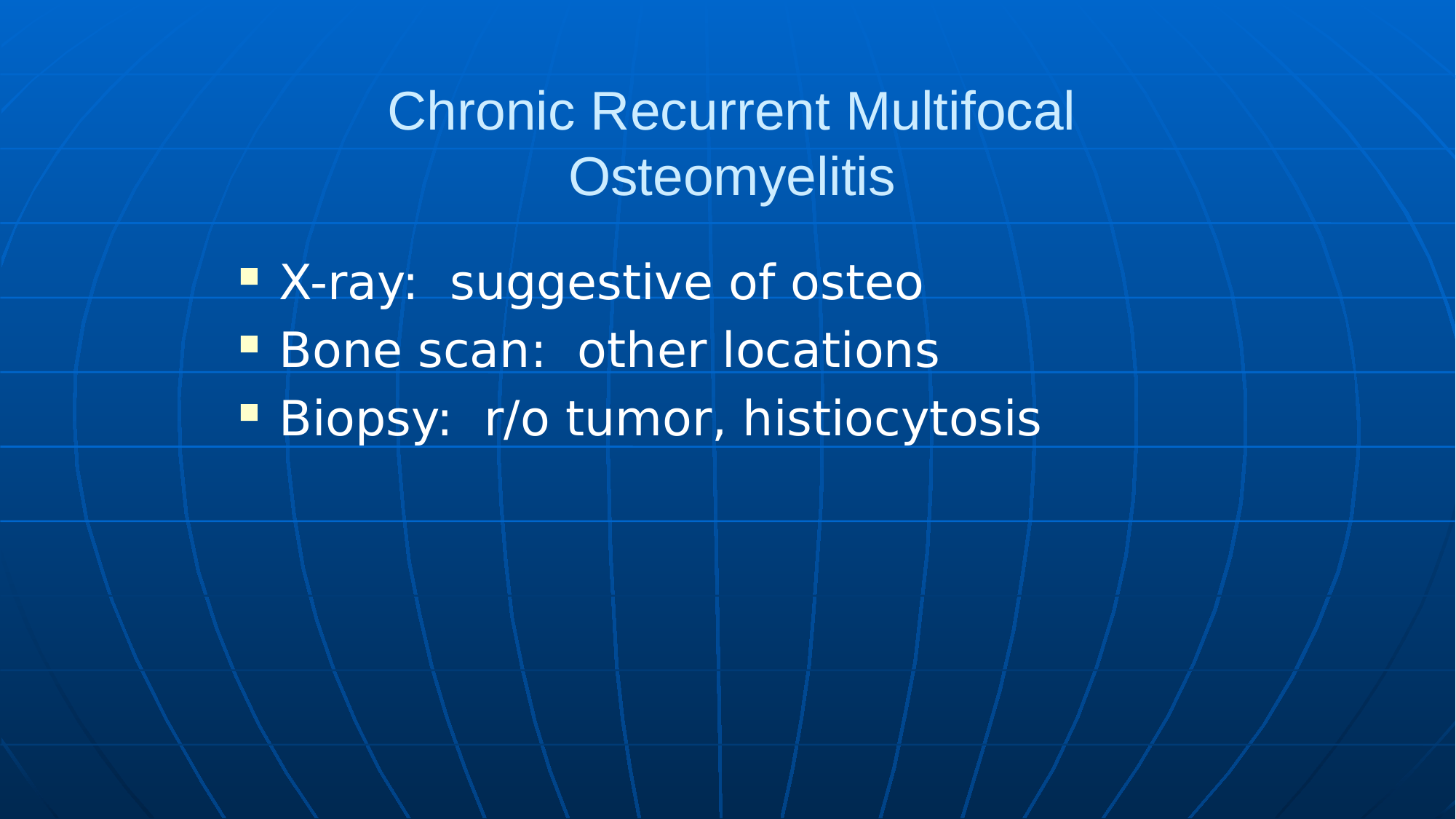

# Chronic Recurrent Multifocal Osteomyelitis
X-ray:  suggestive of osteo
Bone scan:  other locations
Biopsy:  r/o tumor, histiocytosis